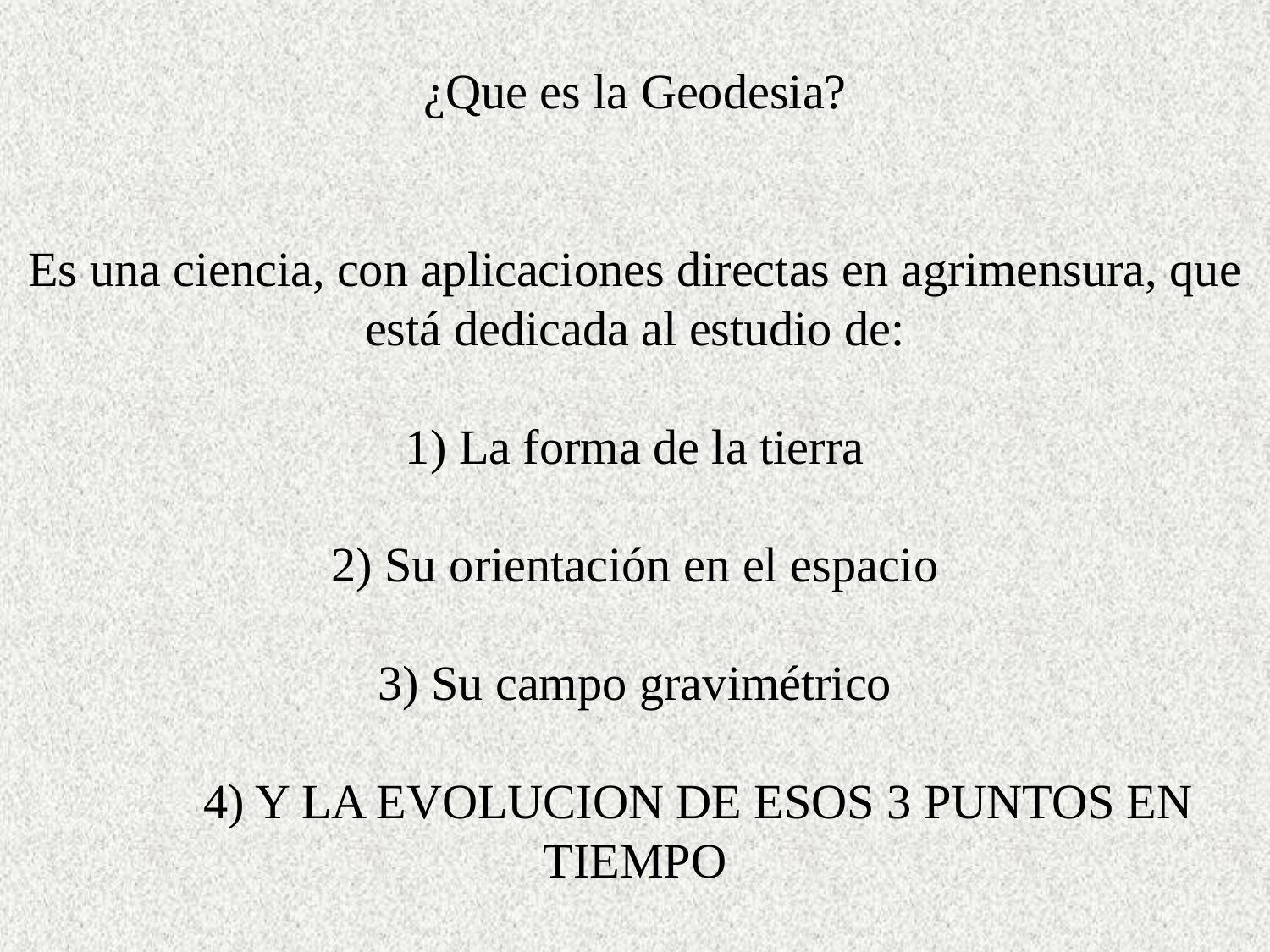

¿Que es la Geodesia?

Es una ciencia, con aplicaciones directas en agrimensura, que está dedicada al estudio de:

1) La forma de la tierra

2) Su orientación en el espacio

3) Su campo gravimétrico

	4) Y LA EVOLUCION DE ESOS 3 PUNTOS EN TIEMPO